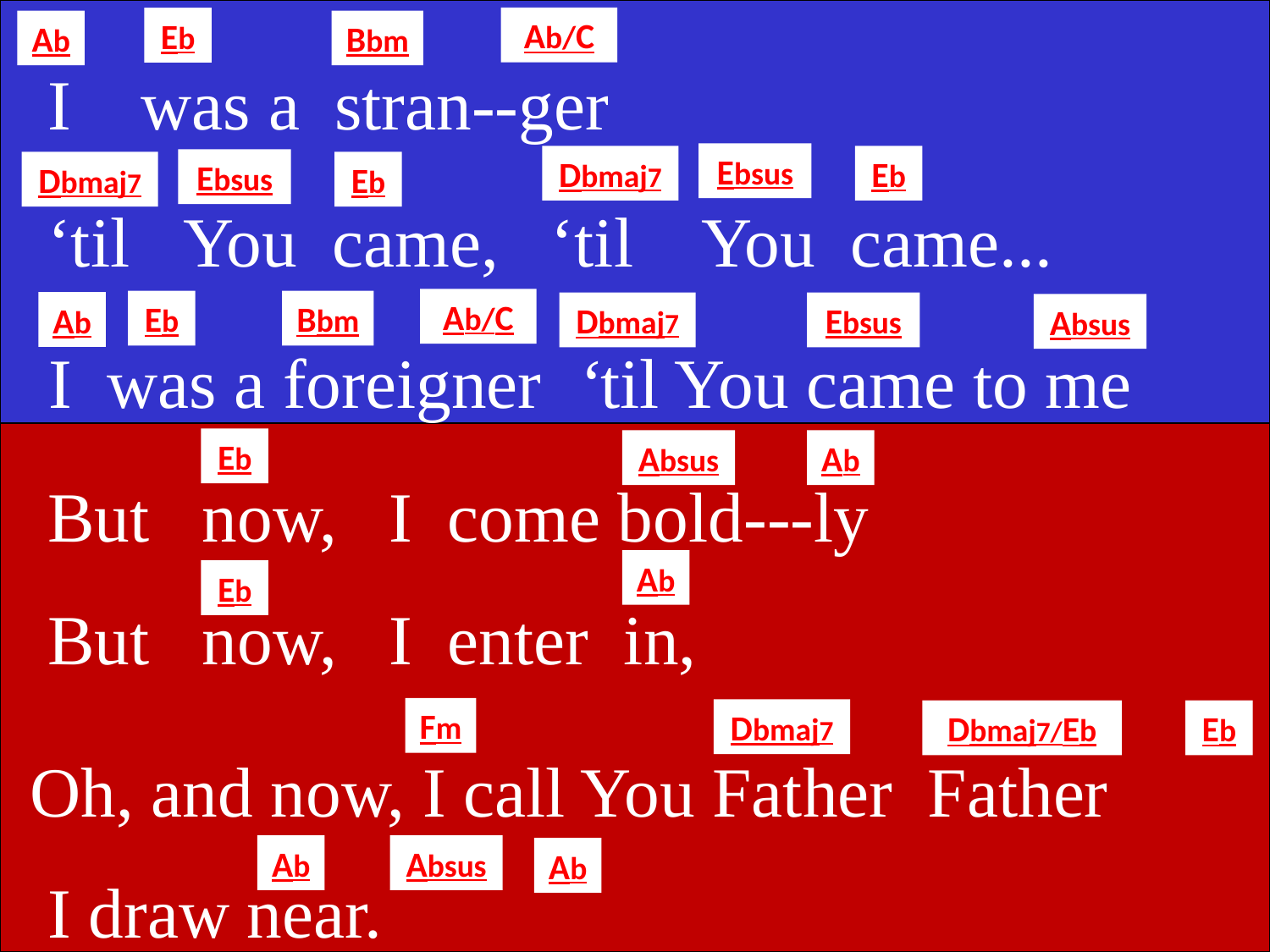

Ab/C
Eb
Ab
Bbm
  I    was a  stran--ger
Ebsus
Dbmaj7
Eb
Ebsus
Dbmaj7
Eb
  ‘til   You  came,   ‘til    You  came...
Ab/C
Eb
Bbm
Ab
Ebsus
Dbmaj7
Absus
  I  was a foreigner  ‘til You came to me

Eb
Absus
Ab
  But   now,   I  come bold---ly
Ab
Eb
  But   now,   I  enter  in,
Fm
Dbmaj7
Dbmaj7/Eb
Eb
 Oh, and now, I call You Father  Father
Ab
Absus
Ab
  I draw near.